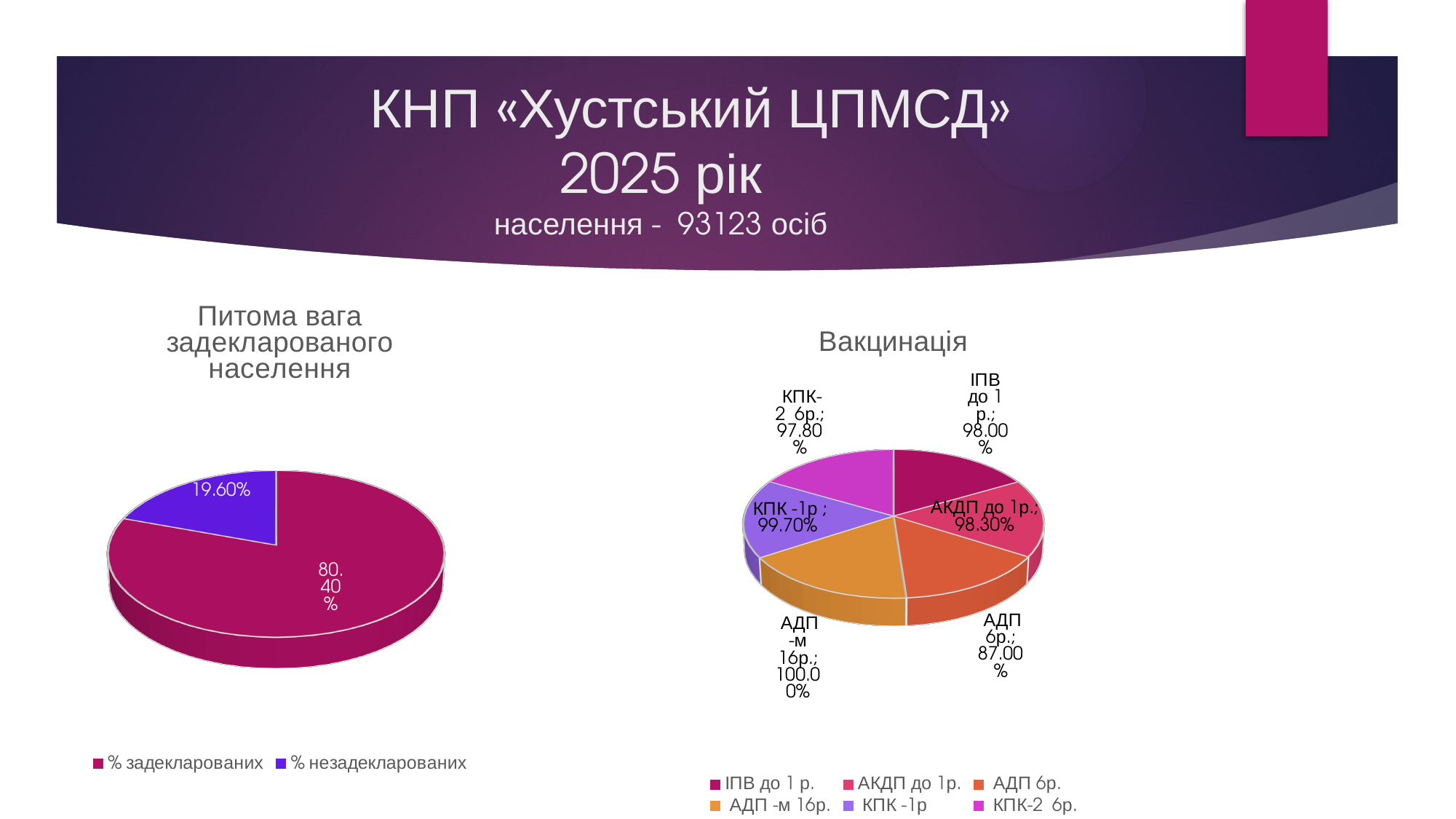

# КНП «Хустський ЦПМСД» 2025 рік населення -  93123 осіб

[unsupported chart]

[unsupported chart]